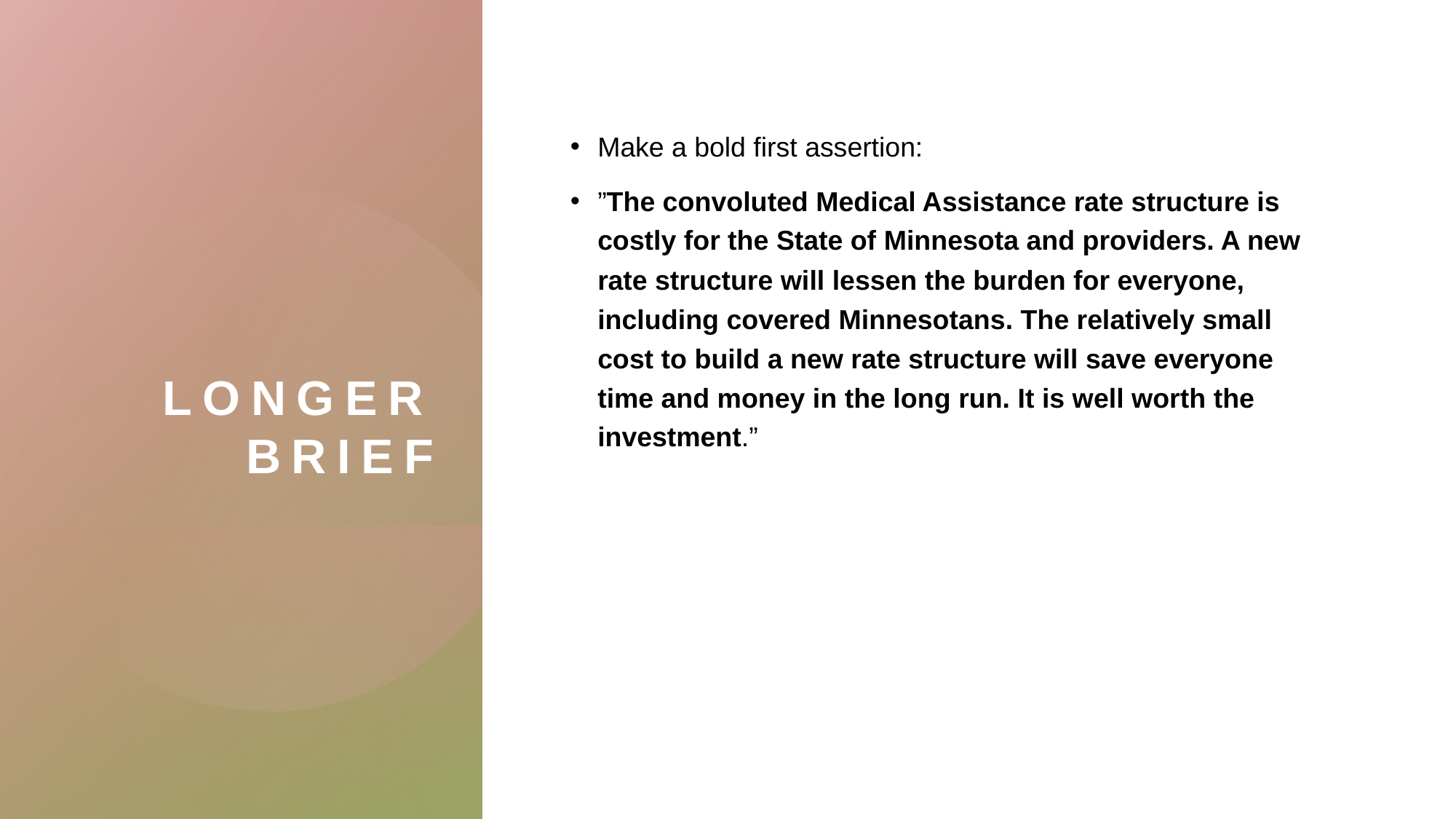

# Longer brief
Make a bold first assertion:
”The convoluted Medical Assistance rate structure is costly for the State of Minnesota and providers. A new rate structure will lessen the burden for everyone, including covered Minnesotans. The relatively small cost to build a new rate structure will save everyone time and money in the long run. It is well worth the investment.”